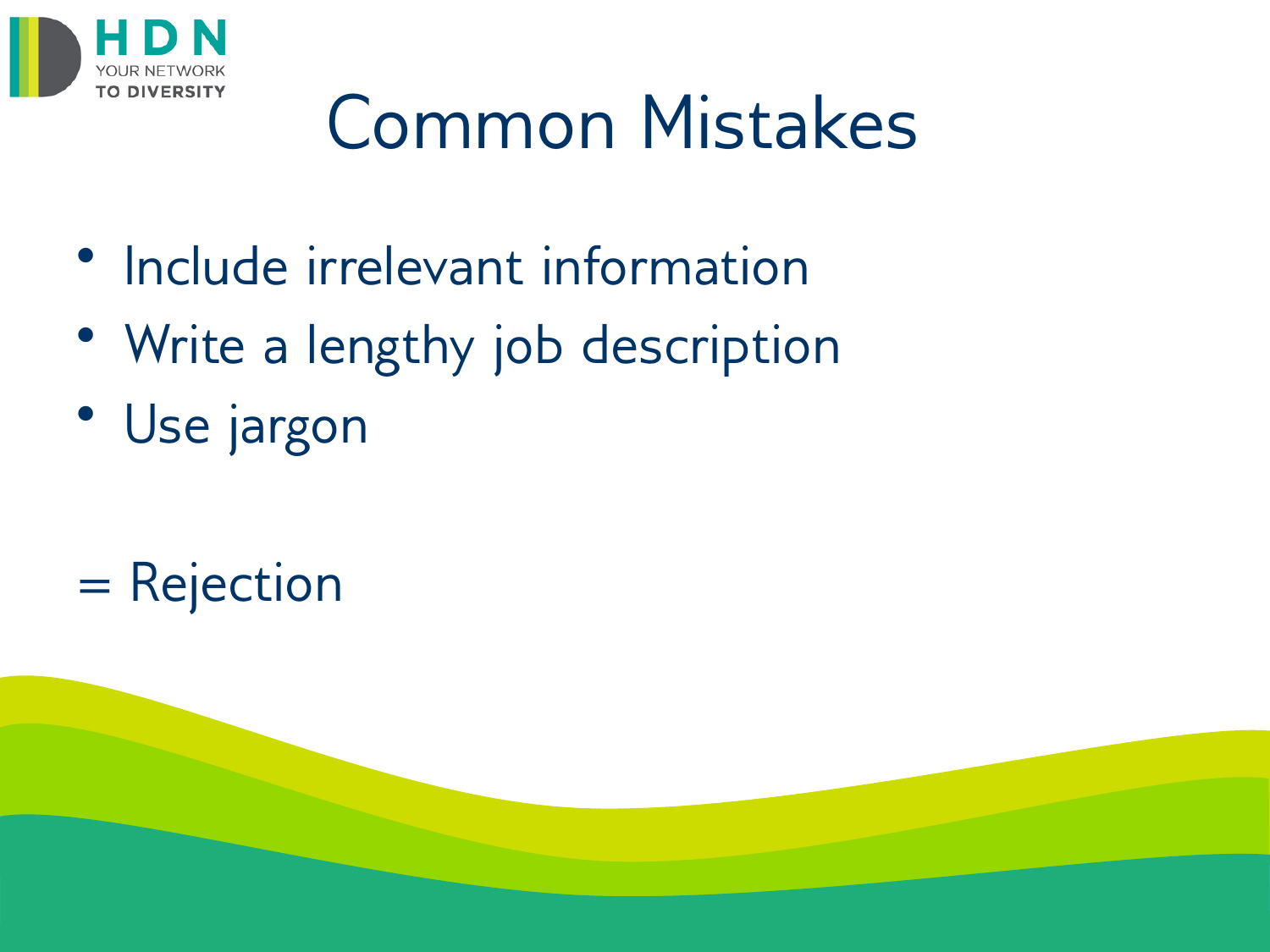

# Common Mistakes
Include irrelevant information
Write a lengthy job description
Use jargon

= Rejection